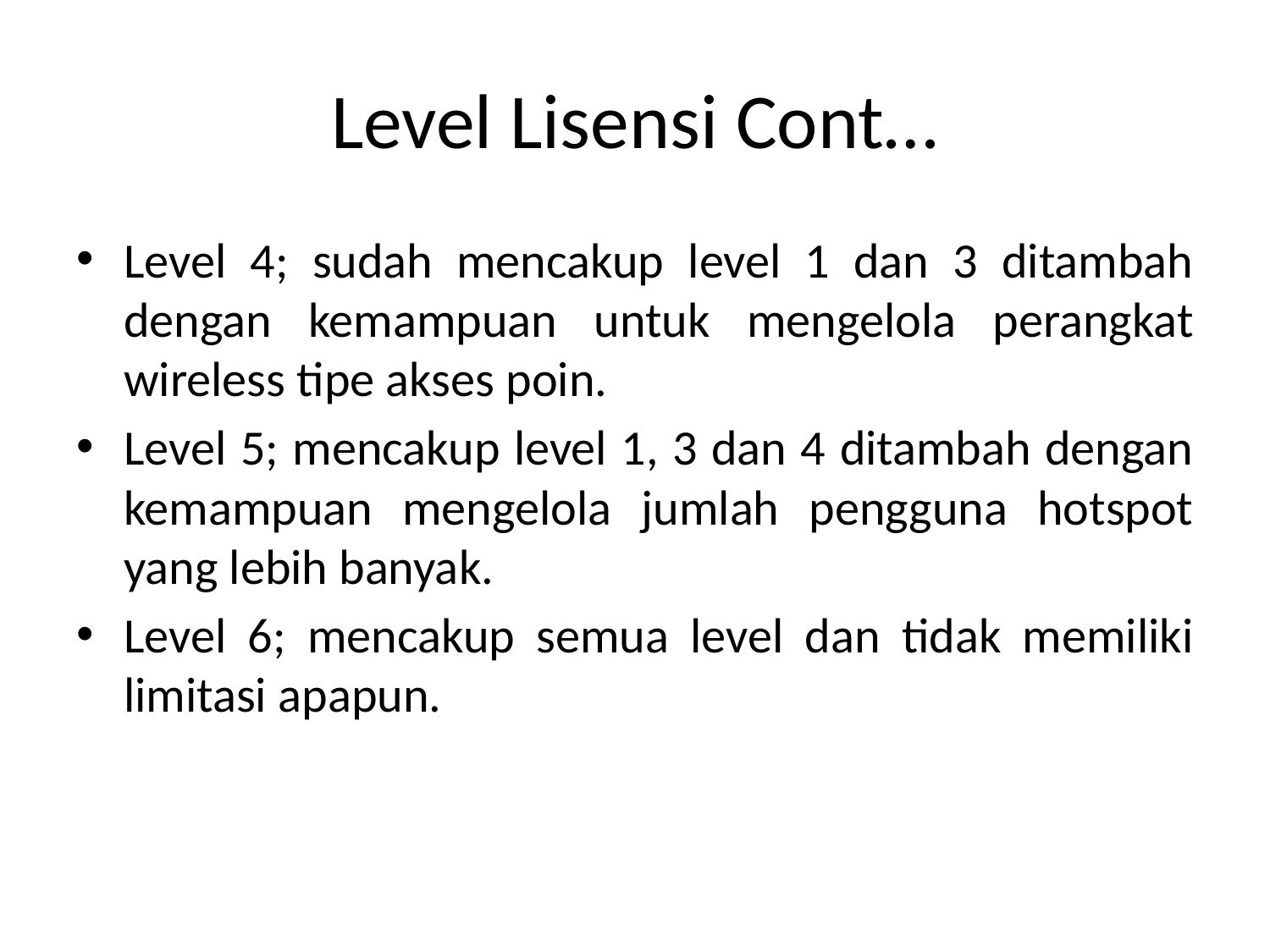

# Level Lisensi Cont…
Level 4; sudah mencakup level 1 dan 3 ditambah dengan kemampuan untuk mengelola perangkat wireless tipe akses poin.
Level 5; mencakup level 1, 3 dan 4 ditambah dengan kemampuan mengelola jumlah pengguna hotspot yang lebih banyak.
Level 6; mencakup semua level dan tidak memiliki limitasi apapun.